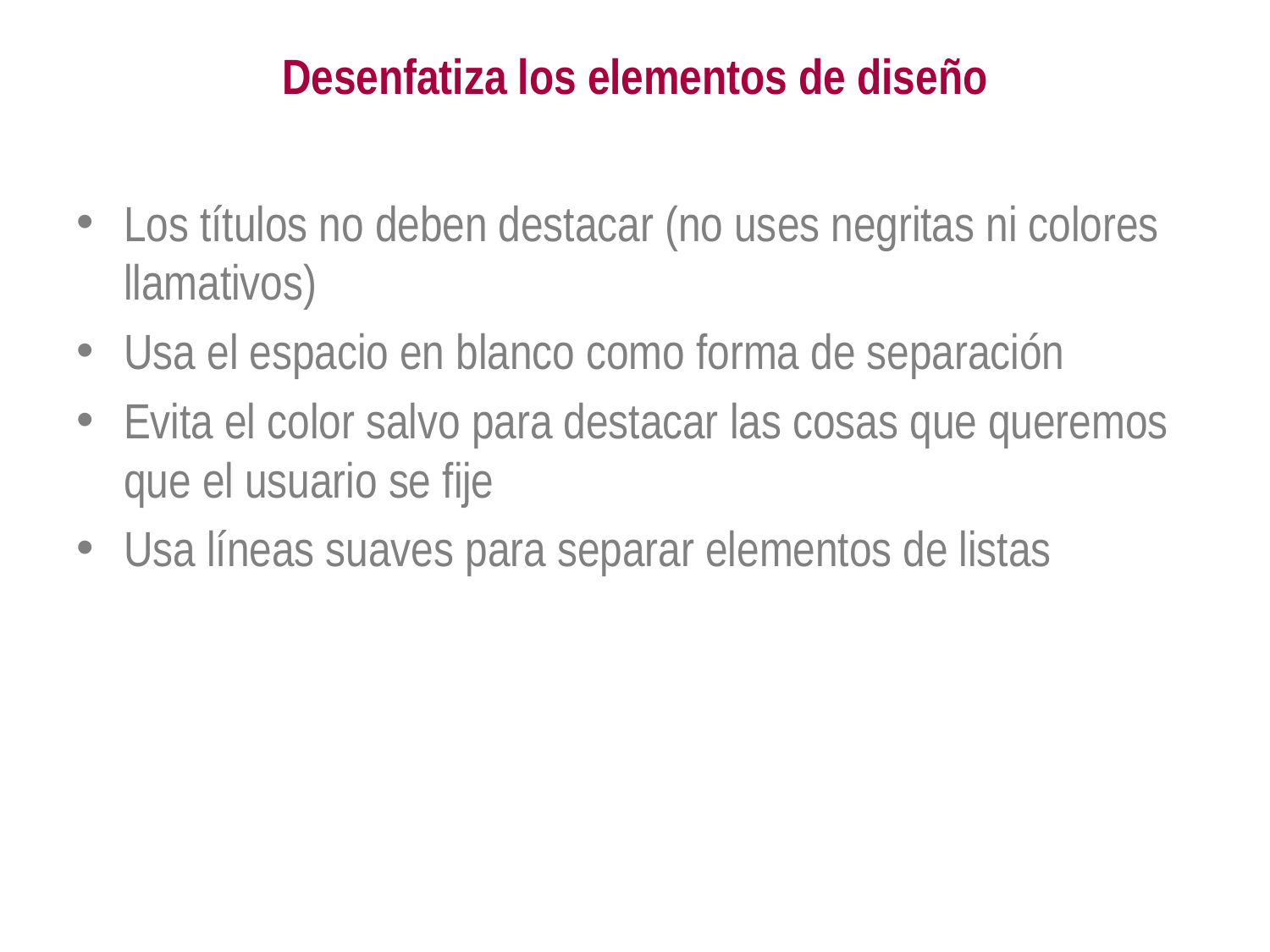

# Desenfatiza los elementos de diseño
Los títulos no deben destacar (no uses negritas ni colores llamativos)
Usa el espacio en blanco como forma de separación
Evita el color salvo para destacar las cosas que queremos que el usuario se fije
Usa líneas suaves para separar elementos de listas